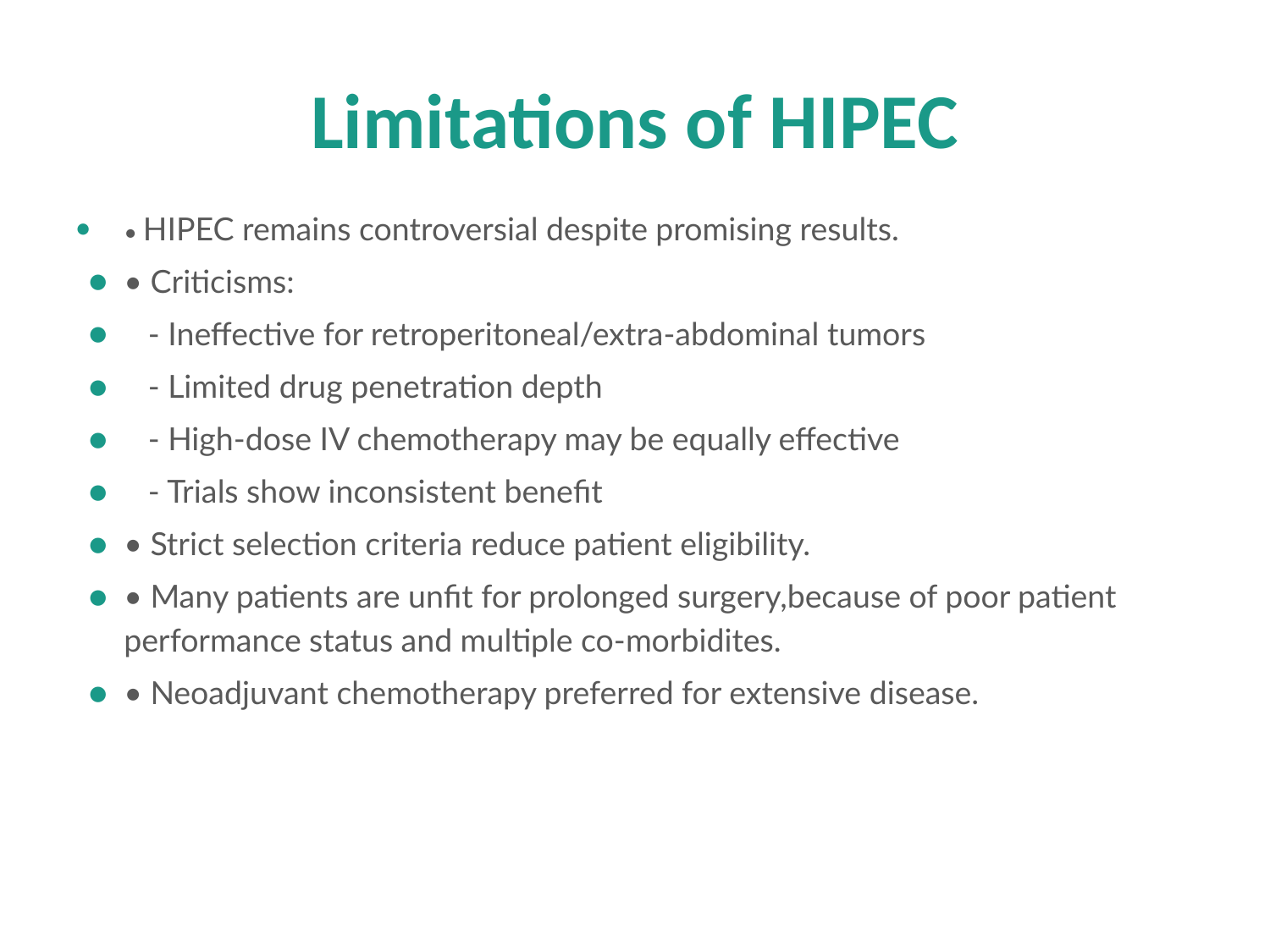

# Limitations of HIPEC
• HIPEC remains controversial despite promising results.
• Criticisms:
   - Ineffective for retroperitoneal/extra-abdominal tumors
   - Limited drug penetration depth
   - High-dose IV chemotherapy may be equally effective
   - Trials show inconsistent benefit
• Strict selection criteria reduce patient eligibility.
• Many patients are unfit for prolonged surgery,because of poor patient performance status and multiple co-morbidites.
• Neoadjuvant chemotherapy preferred for extensive disease.